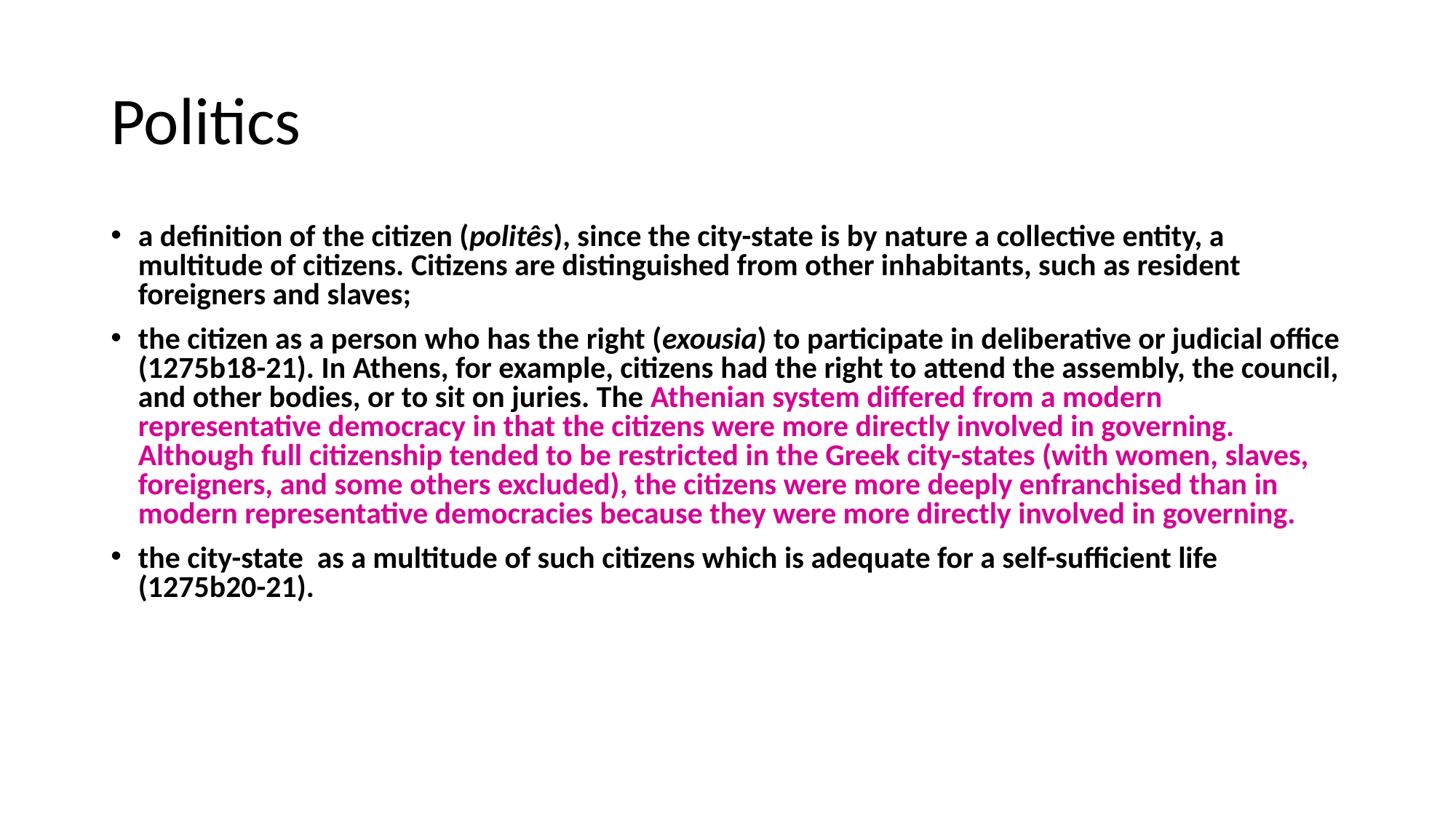

# Politics
a definition of the citizen (politês), since the city-state is by nature a collective entity, a multitude of citizens. Citizens are distinguished from other inhabitants, such as resident foreigners and slaves;
the citizen as a person who has the right (exousia) to participate in deliberative or judicial office (1275b18-21). In Athens, for example, citizens had the right to attend the assembly, the council, and other bodies, or to sit on juries. The Athenian system differed from a modern representative democracy in that the citizens were more directly involved in governing. Although full citizenship tended to be restricted in the Greek city-states (with women, slaves, foreigners, and some others excluded), the citizens were more deeply enfranchised than in modern representative democracies because they were more directly involved in governing.
the city-state  as a multitude of such citizens which is adequate for a self-sufficient life (1275b20-21).